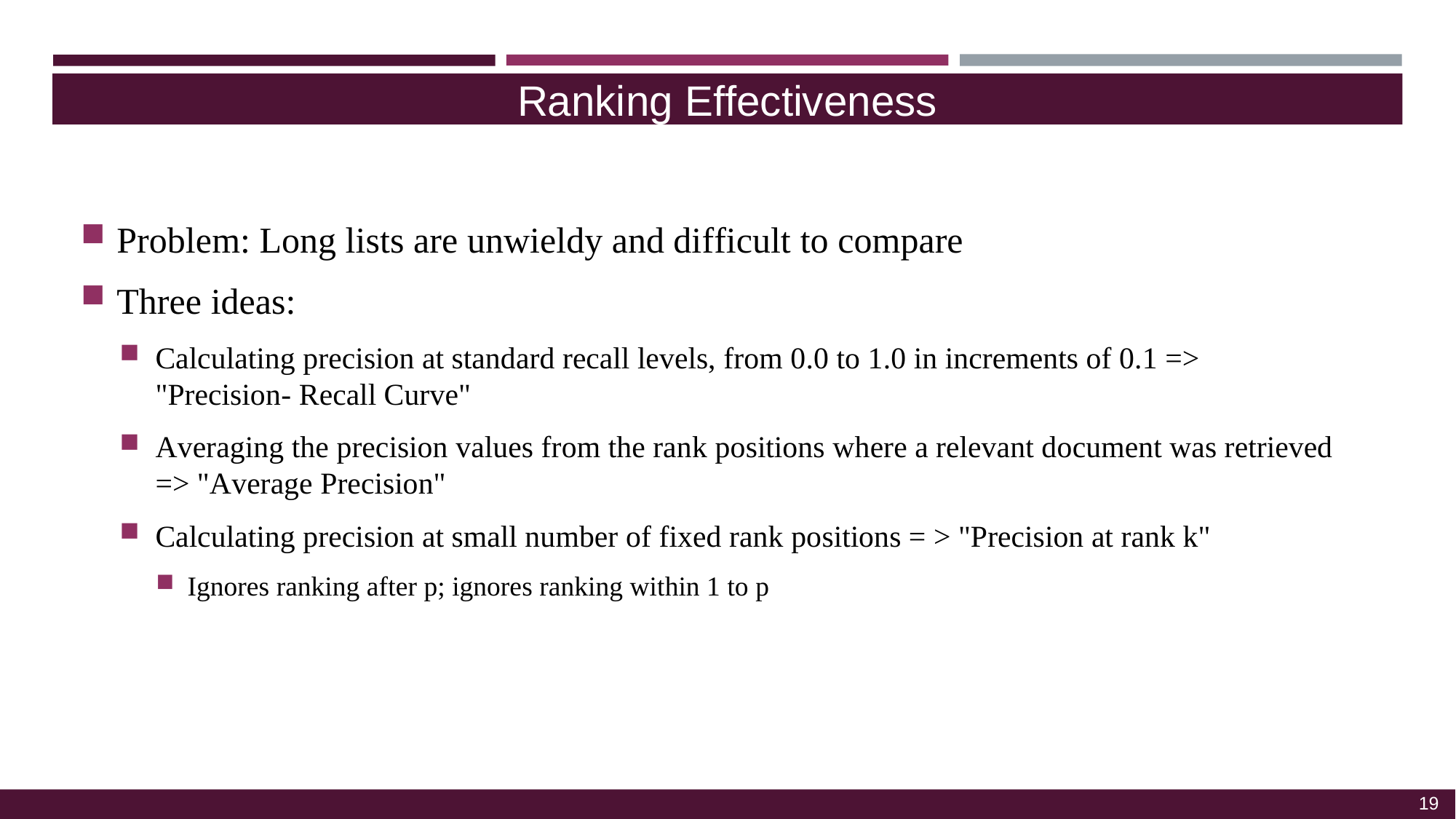

Ranking Effectiveness
Problem: Long lists are unwieldy and difficult to compare
Three ideas:
Calculating precision at standard recall levels, from 0.0 to 1.0 in increments of 0.1 => "Precision- Recall Curve"
Averaging the precision values from the rank positions where a relevant document was retrieved => "Average Precision"
Calculating precision at small number of fixed rank positions = > "Precision at rank k"
Ignores ranking after p; ignores ranking within 1 to p

19